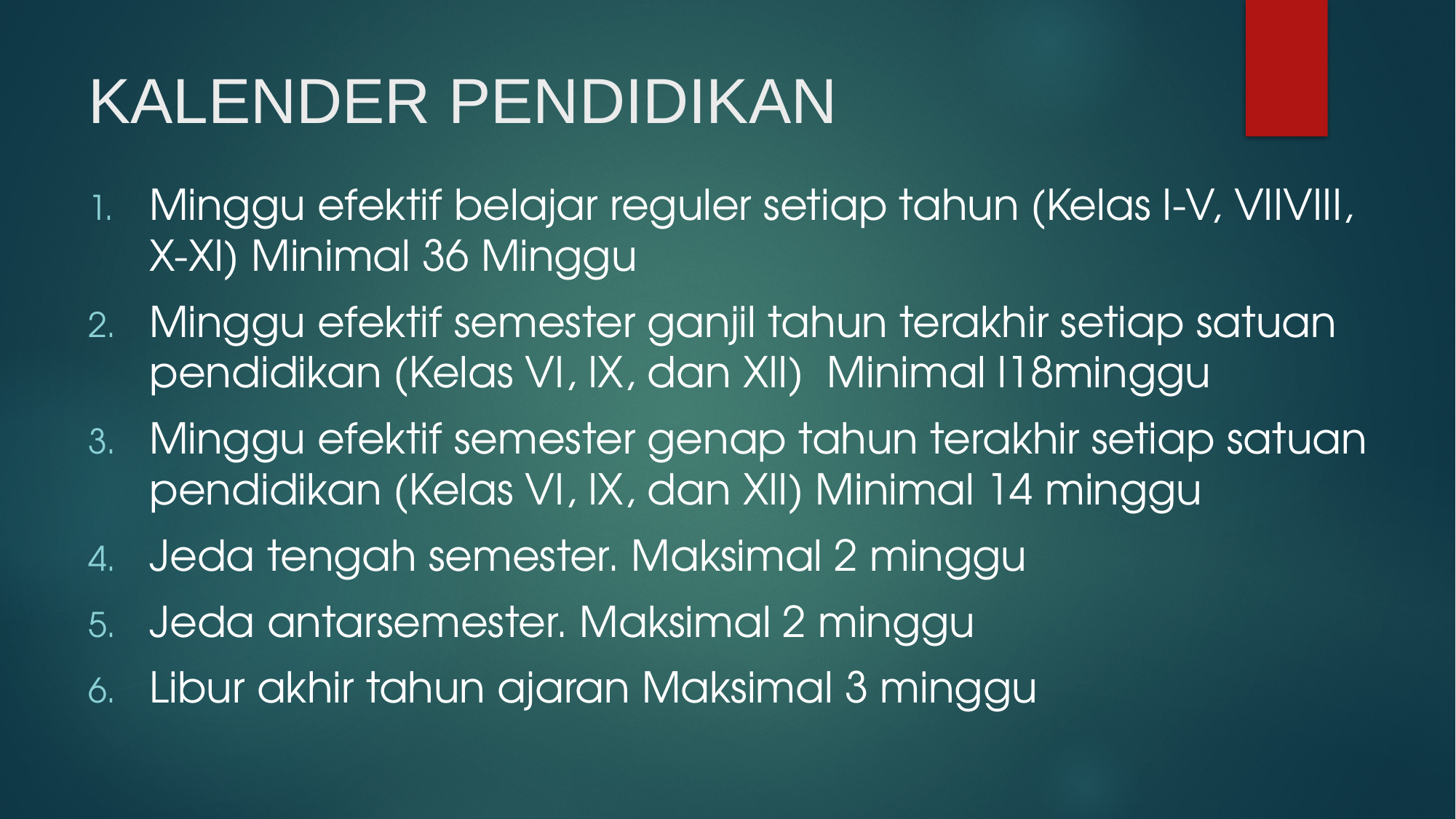

# KALENDER PENDIDIKAN
Minggu efektif belajar reguler setiap tahun (Kelas I-V, VIIVIII, X-XI) Minimal 36 Minggu
Minggu efektif semester ganjil tahun terakhir setiap satuan pendidikan (Kelas VI, IX, dan XII)  Minimal l18minggu
Minggu efektif semester genap tahun terakhir setiap satuan pendidikan (Kelas VI, IX, dan XII) Minimal 14 minggu
Jeda tengah semester. Maksimal 2 minggu
Jeda antarsemester. Maksimal 2 minggu
Libur akhir tahun ajaran Maksimal 3 minggu